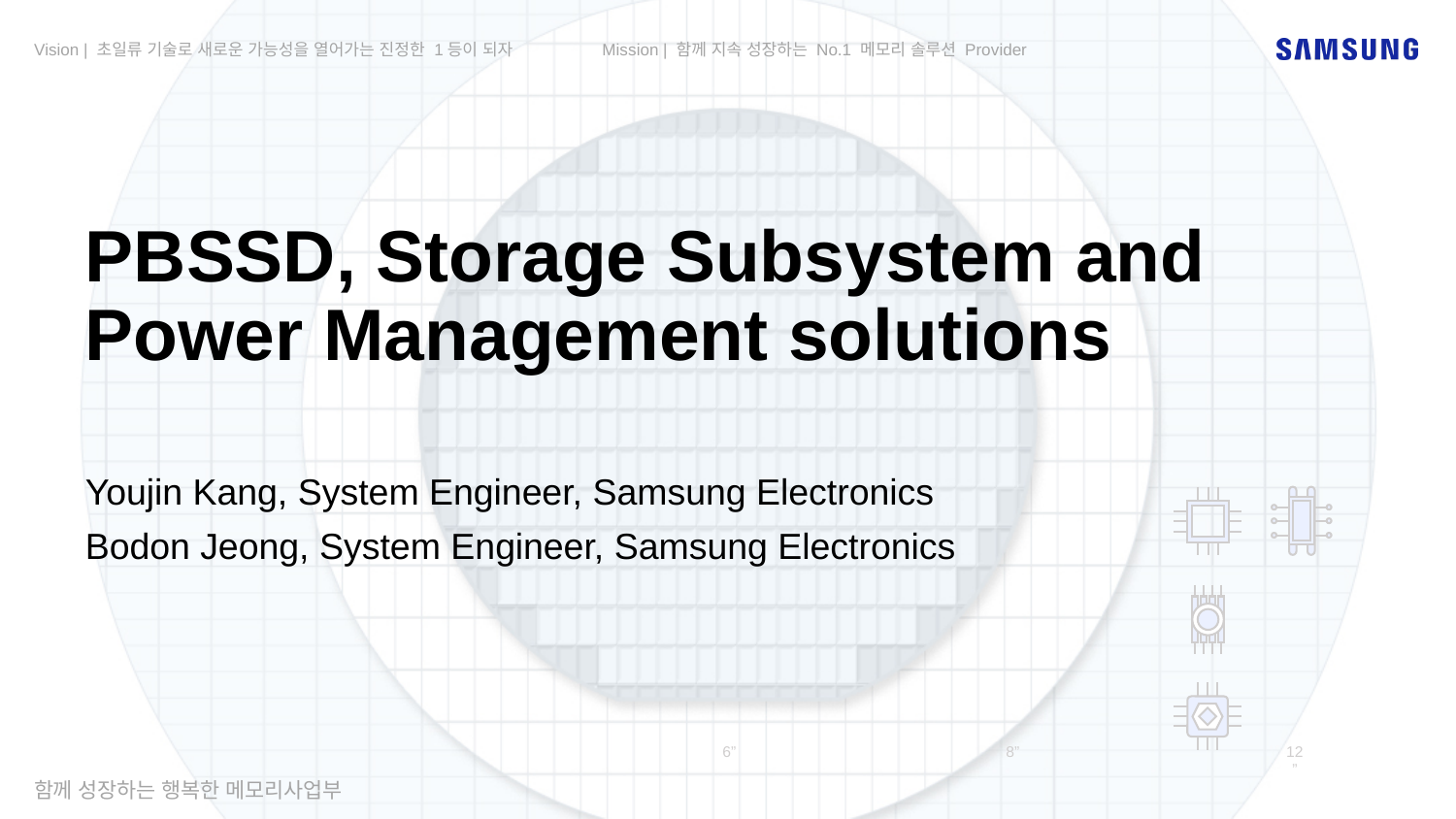

# PBSSD, Storage Subsystem and Power Management solutions
Youjin Kang, System Engineer, Samsung Electronics
Bodon Jeong, System Engineer, Samsung Electronics